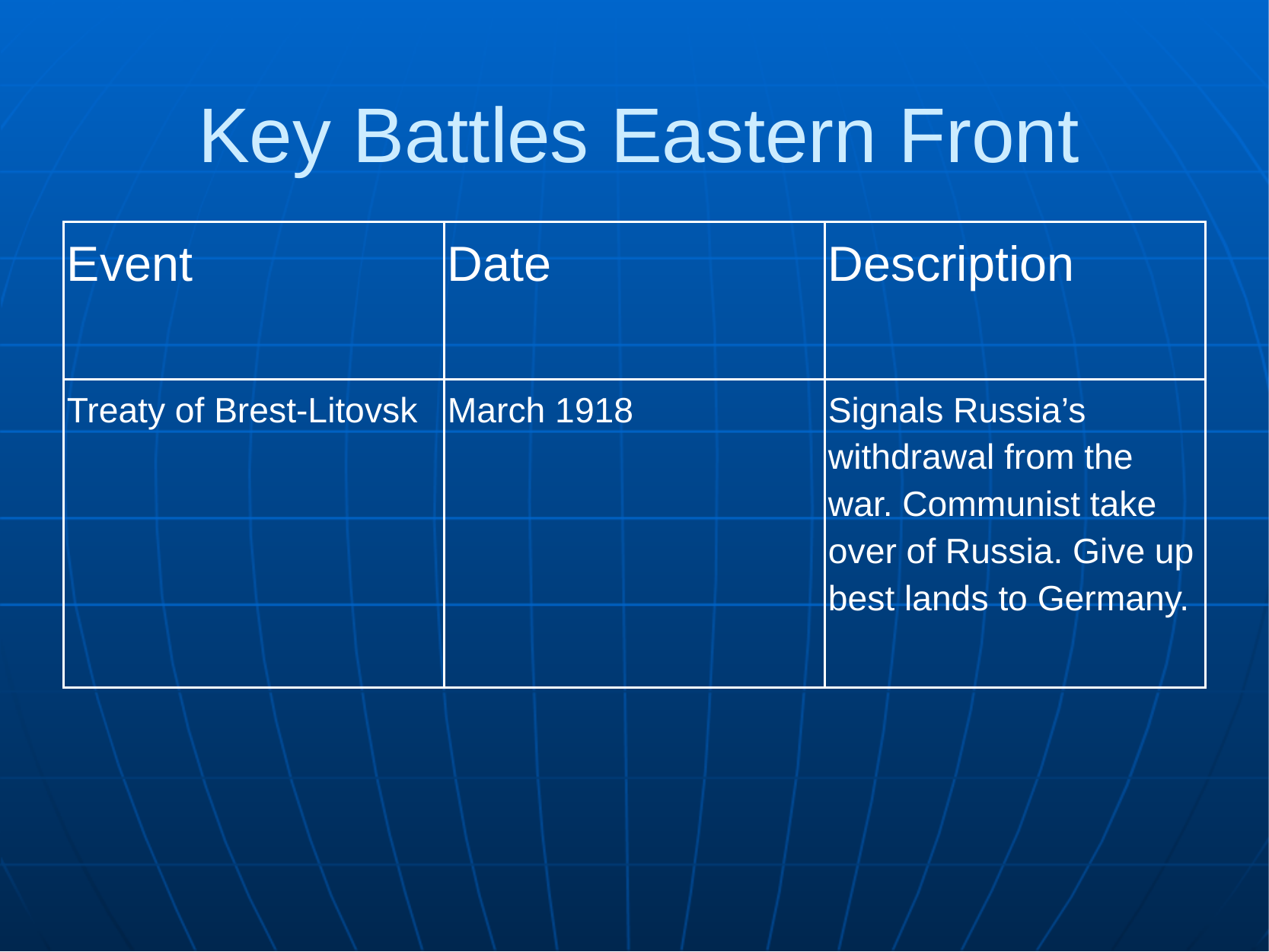

Key Battles Eastern Front
| Event | Date | Description |
| --- | --- | --- |
| Treaty of Brest-Litovsk | March 1918 | Signals Russia’s withdrawal from the war. Communist take over of Russia. Give up best lands to Germany. |